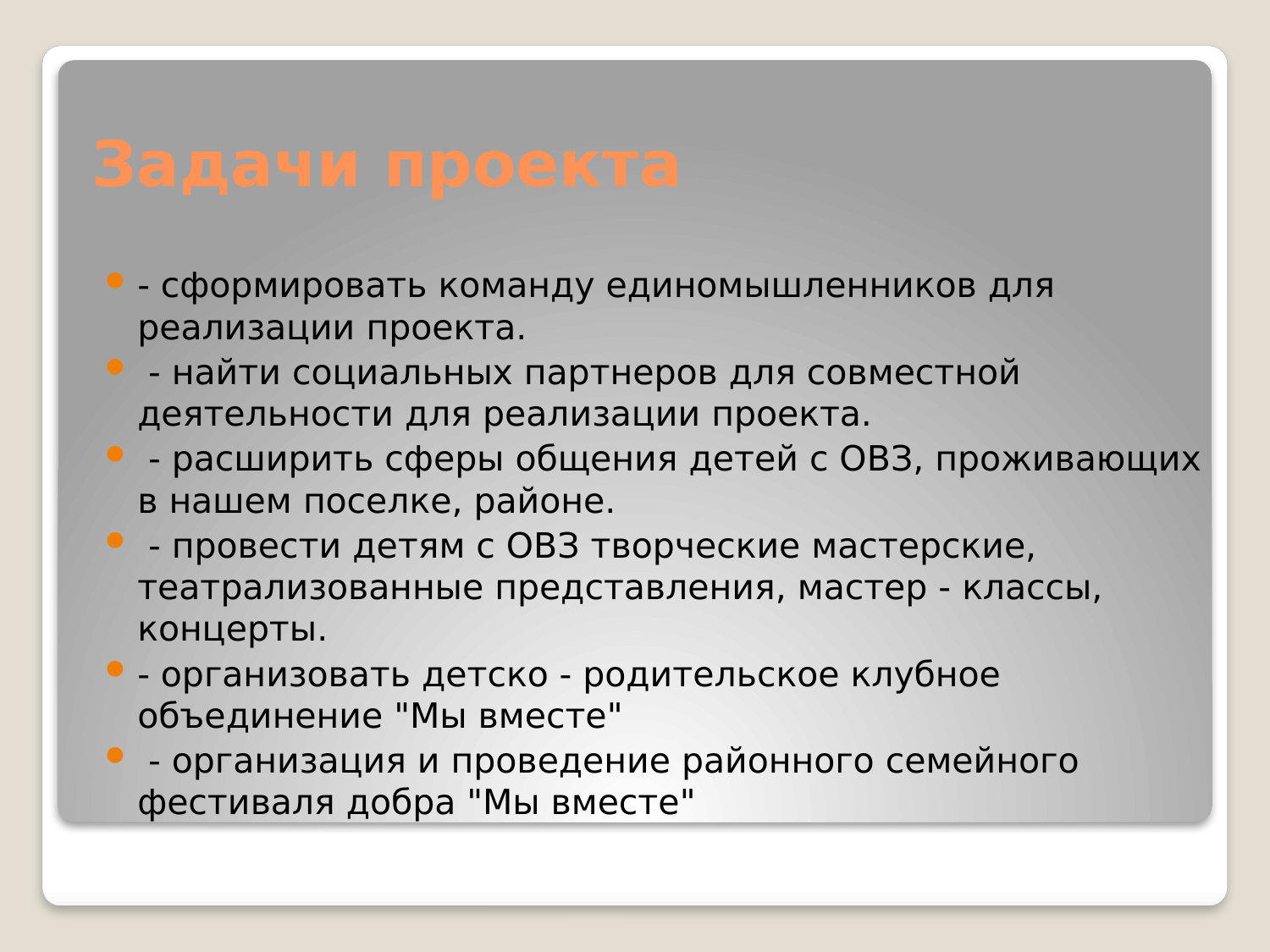

# Задачи проекта

- сформировать команду единомышленников для реализации проекта.
 - найти социальных партнеров для совместной деятельности для реализации проекта.
 - расширить сферы общения детей с ОВЗ, проживающих в нашем поселке, районе.
 - провести детям с ОВЗ творческие мастерские, театрализованные представления, мастер - классы, концерты.
- организовать детско - родительское клубное объединение "Мы вместе"
 - организация и проведение районного семейного фестиваля добра "Мы вместе"